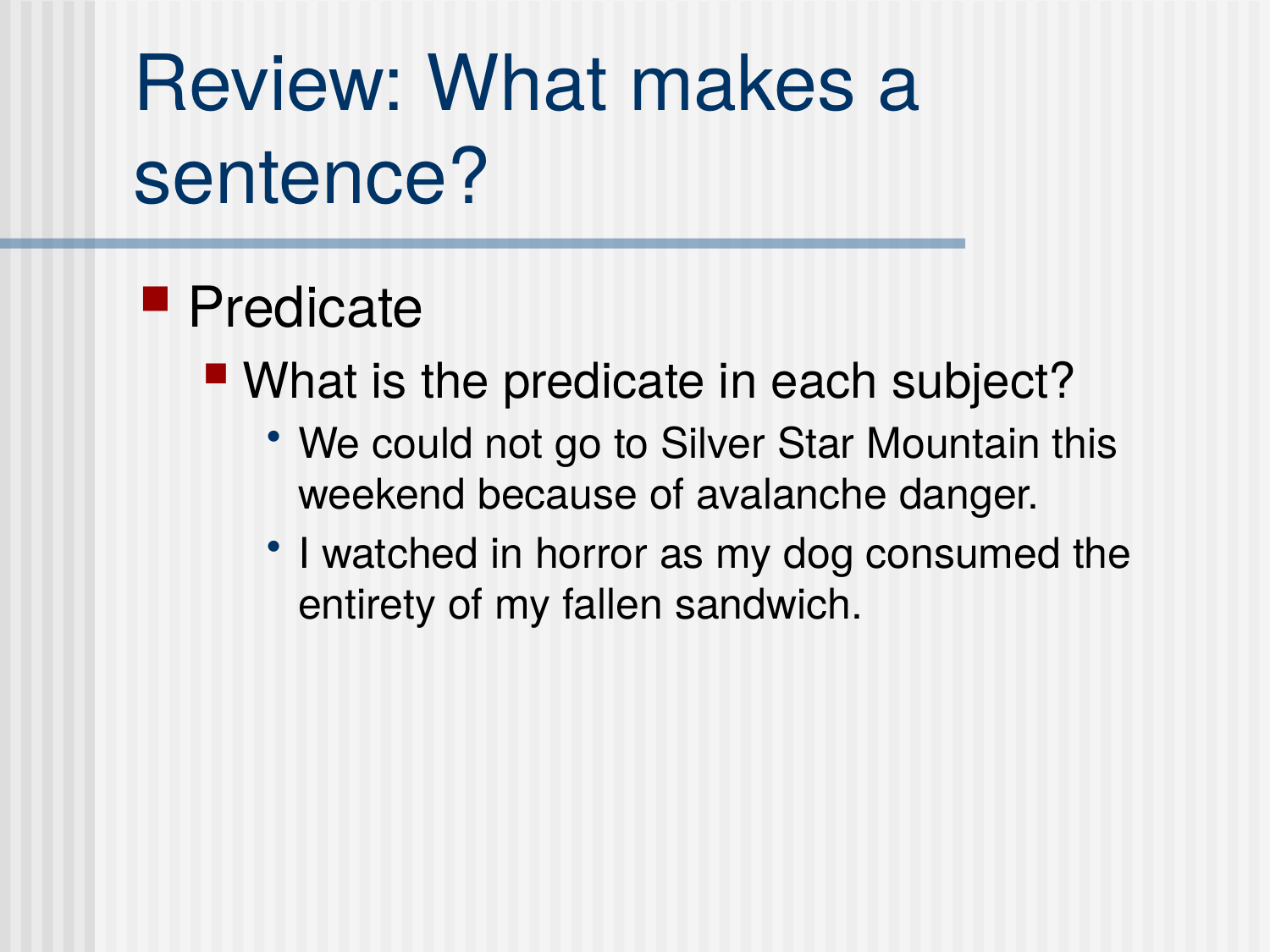

# Review: What makes a sentence?
Predicate
What is the predicate in each subject?
We could not go to Silver Star Mountain this weekend because of avalanche danger.
I watched in horror as my dog consumed the entirety of my fallen sandwich.